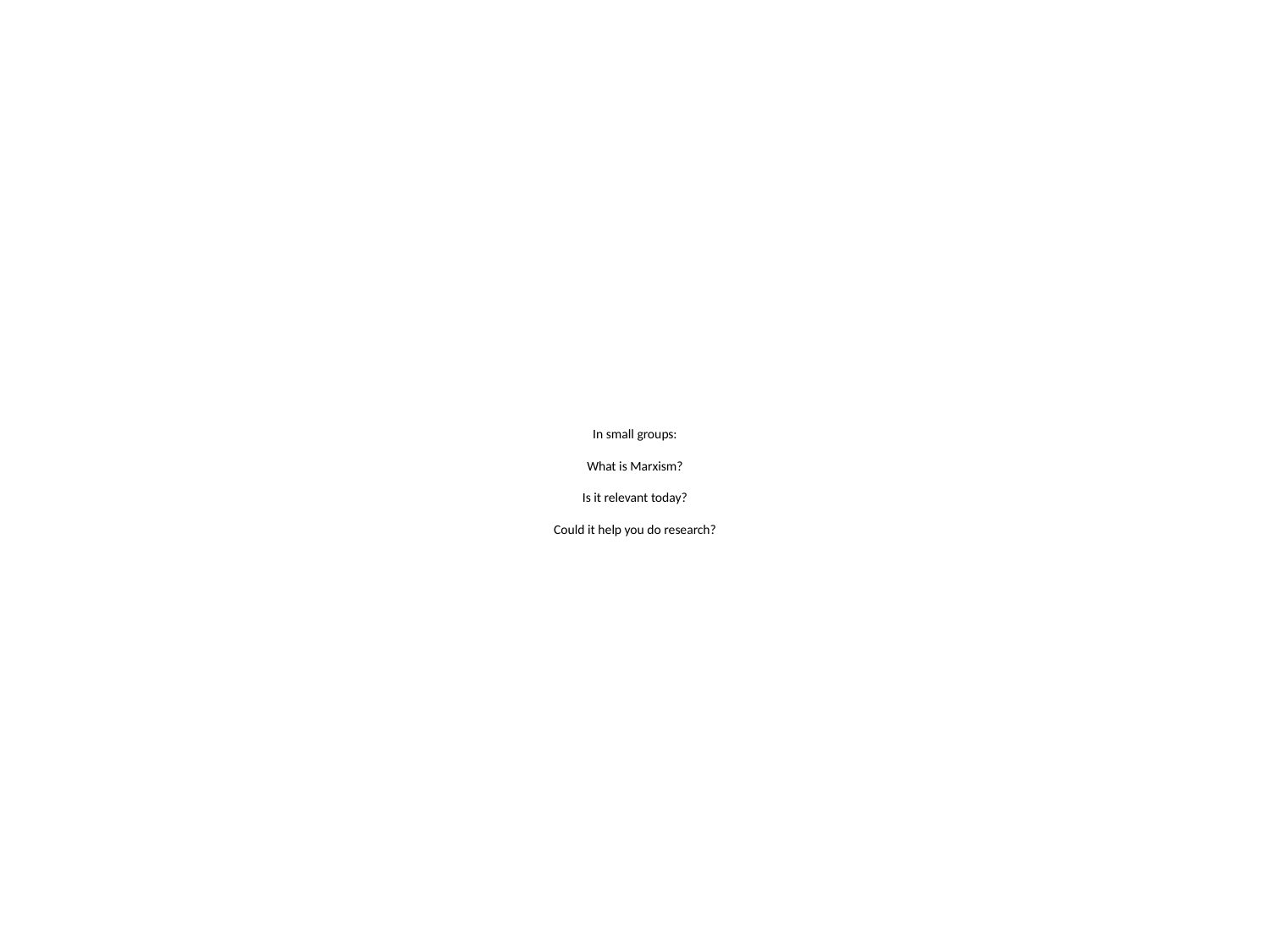

# In small groups: What is Marxism? Is it relevant today? Could it help you do research?